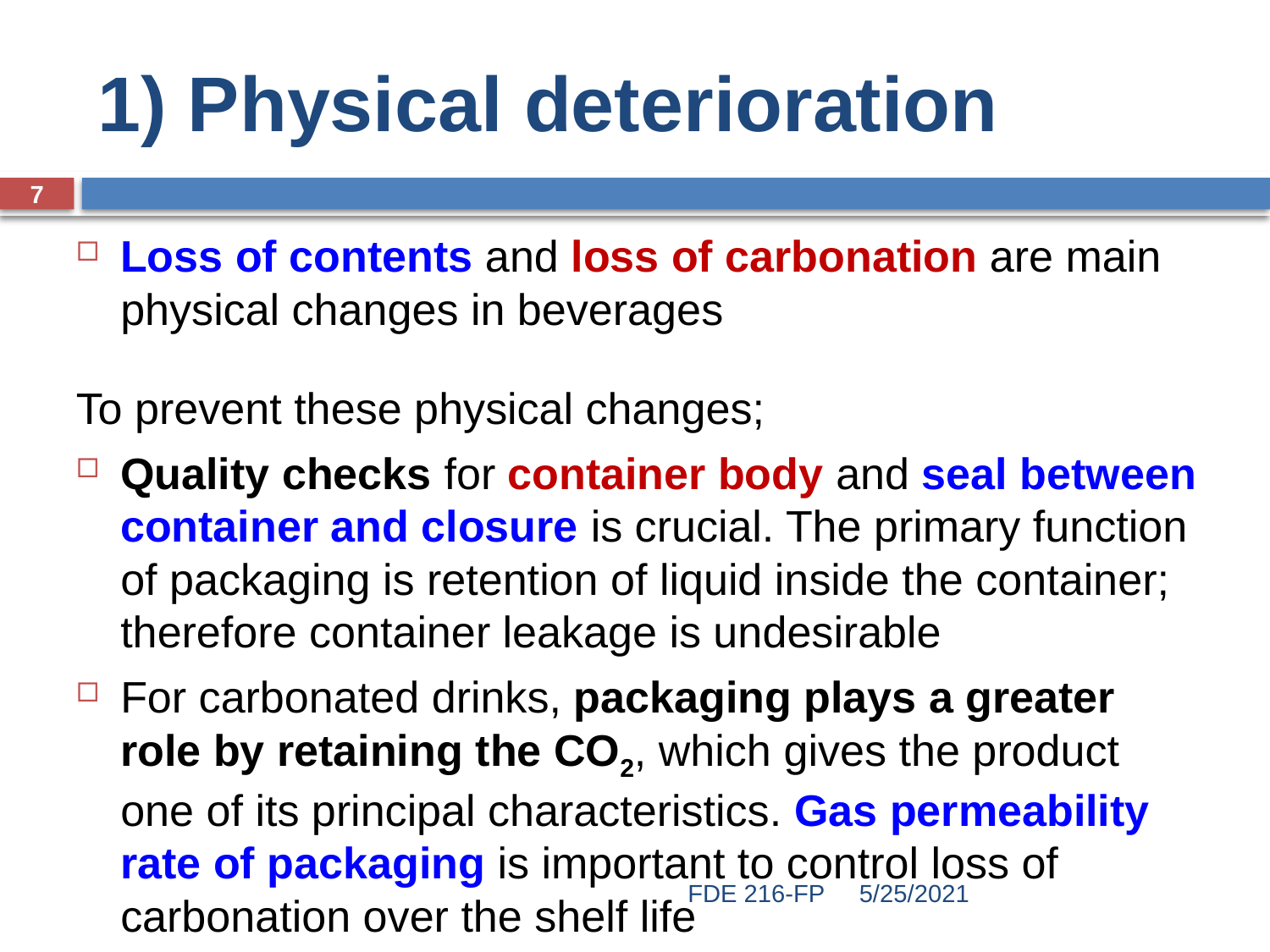

# 1) Physical deterioration
7
Loss of contents and loss of carbonation are main physical changes in beverages

To prevent these physical changes;
Quality checks for container body and seal between container and closure is crucial. The primary function of packaging is retention of liquid inside the container; therefore container leakage is undesirable
For carbonated drinks, packaging plays a greater role by retaining the CO2, which gives the product one of its principal characteristics. Gas permeability rate of packaging is important to control loss of carbonation over the shelf life
FDE 216-FP
5/25/2021